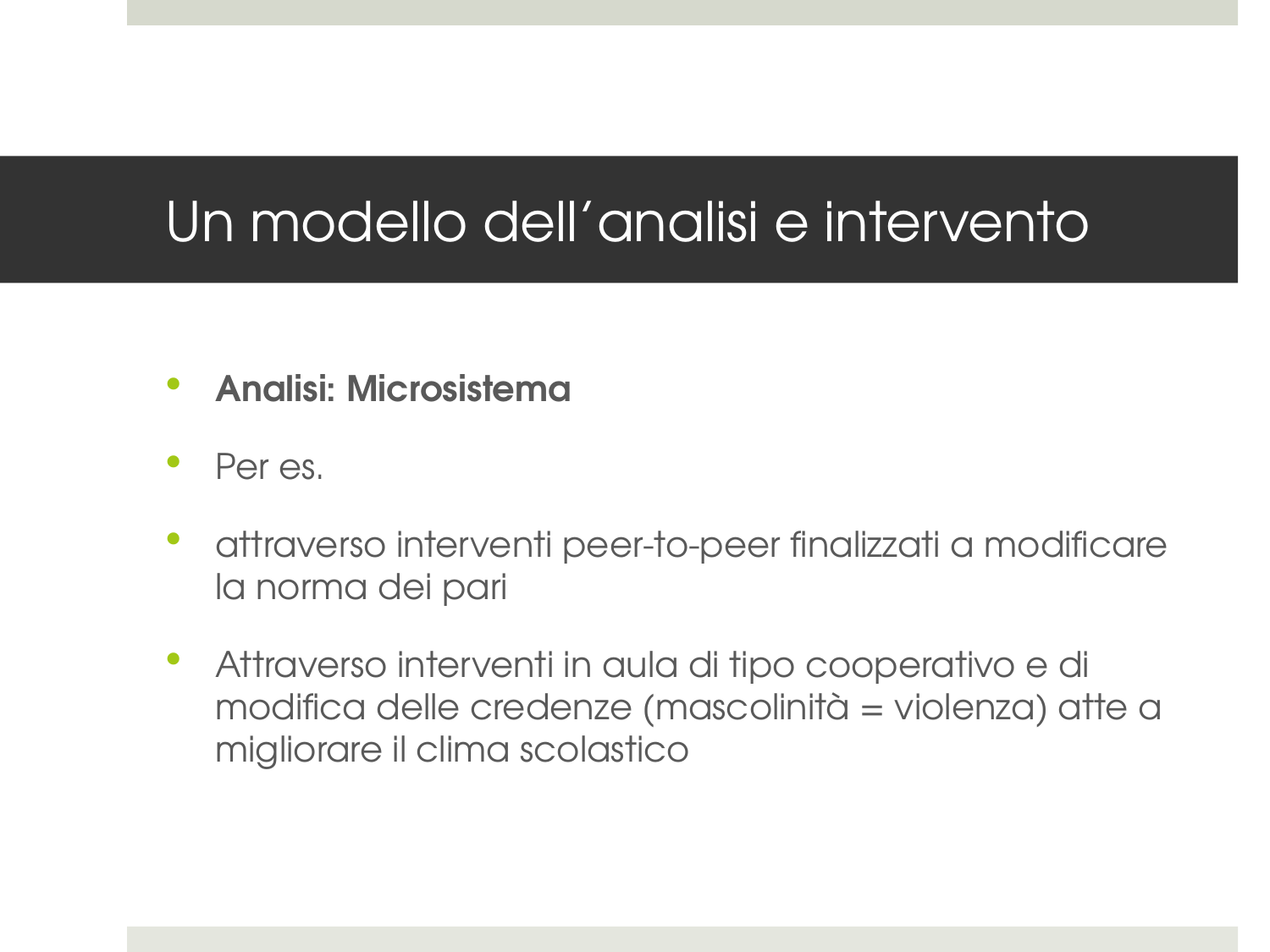

# Un modello dell’analisi e intervento
Analisi: Microsistema
Per es.
attraverso interventi peer-to-peer finalizzati a modificare la norma dei pari
Attraverso interventi in aula di tipo cooperativo e di modifica delle credenze (mascolinità = violenza) atte a migliorare il clima scolastico